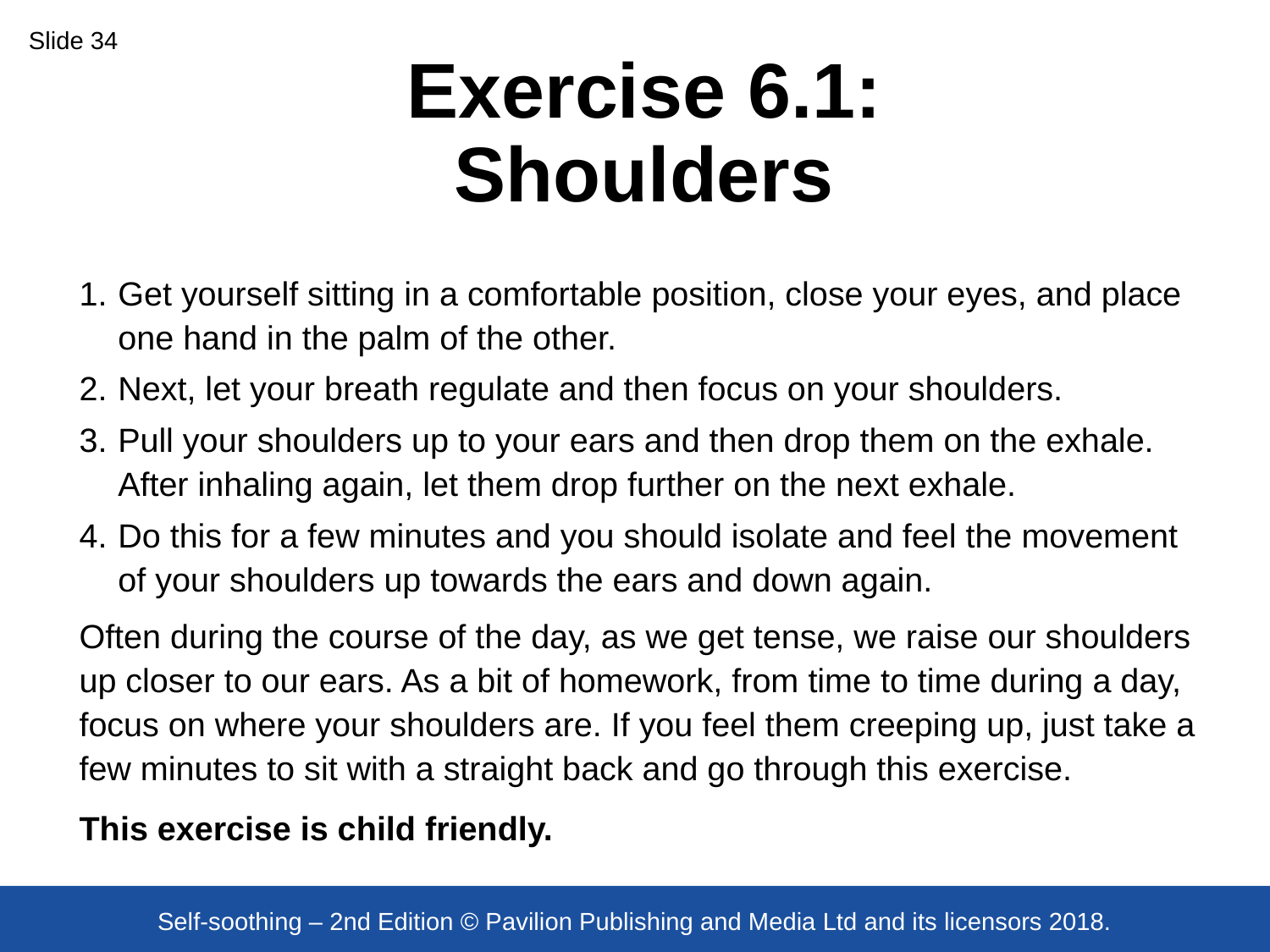

Slide 34
# Exercise 6.1: Shoulders
Get yourself sitting in a comfortable position, close your eyes, and place one hand in the palm of the other.
Next, let your breath regulate and then focus on your shoulders.
Pull your shoulders up to your ears and then drop them on the exhale. After inhaling again, let them drop further on the next exhale.
Do this for a few minutes and you should isolate and feel the movement of your shoulders up towards the ears and down again.
Often during the course of the day, as we get tense, we raise our shoulders up closer to our ears. As a bit of homework, from time to time during a day, focus on where your shoulders are. If you feel them creeping up, just take a few minutes to sit with a straight back and go through this exercise.
This exercise is child friendly.